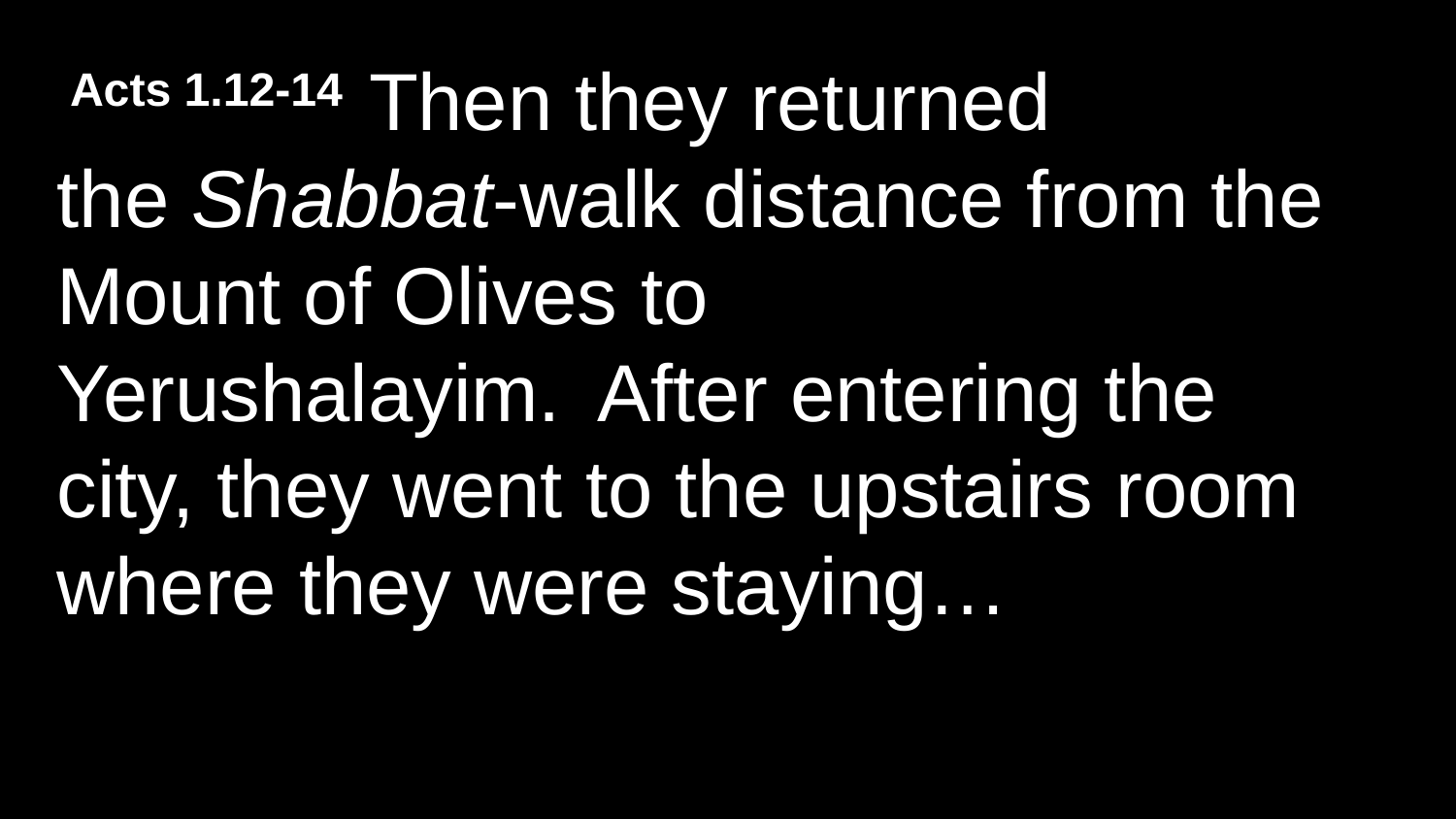

Acts 1.12-14  Then they returned the Shabbat-walk distance from the Mount of Olives to Yerushalayim.  After entering the city, they went to the upstairs room where they were staying…